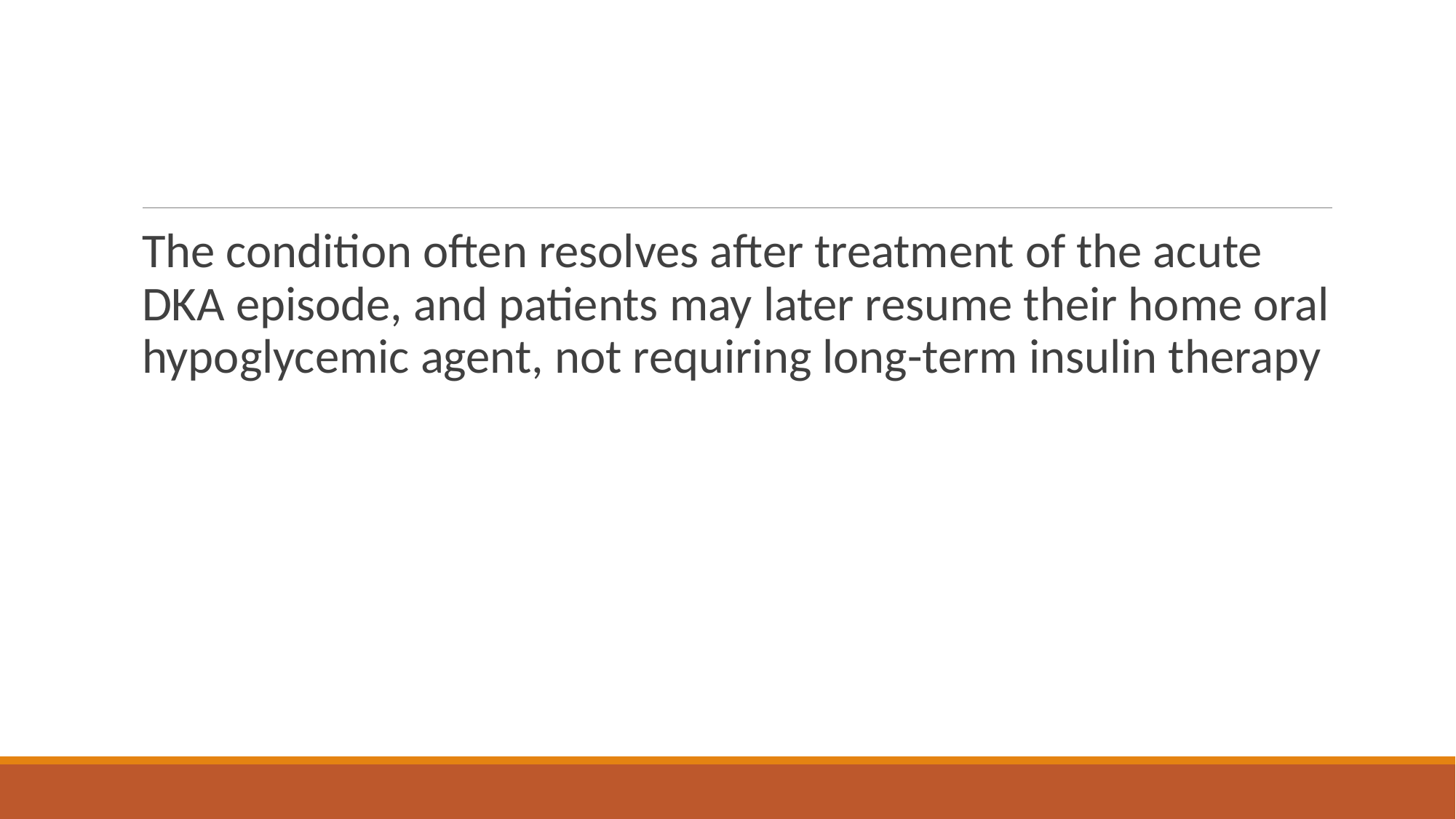

#
The condition often resolves after treatment of the acute DKA episode, and patients may later resume their home oral hypoglycemic agent, not requiring long-term insulin therapy